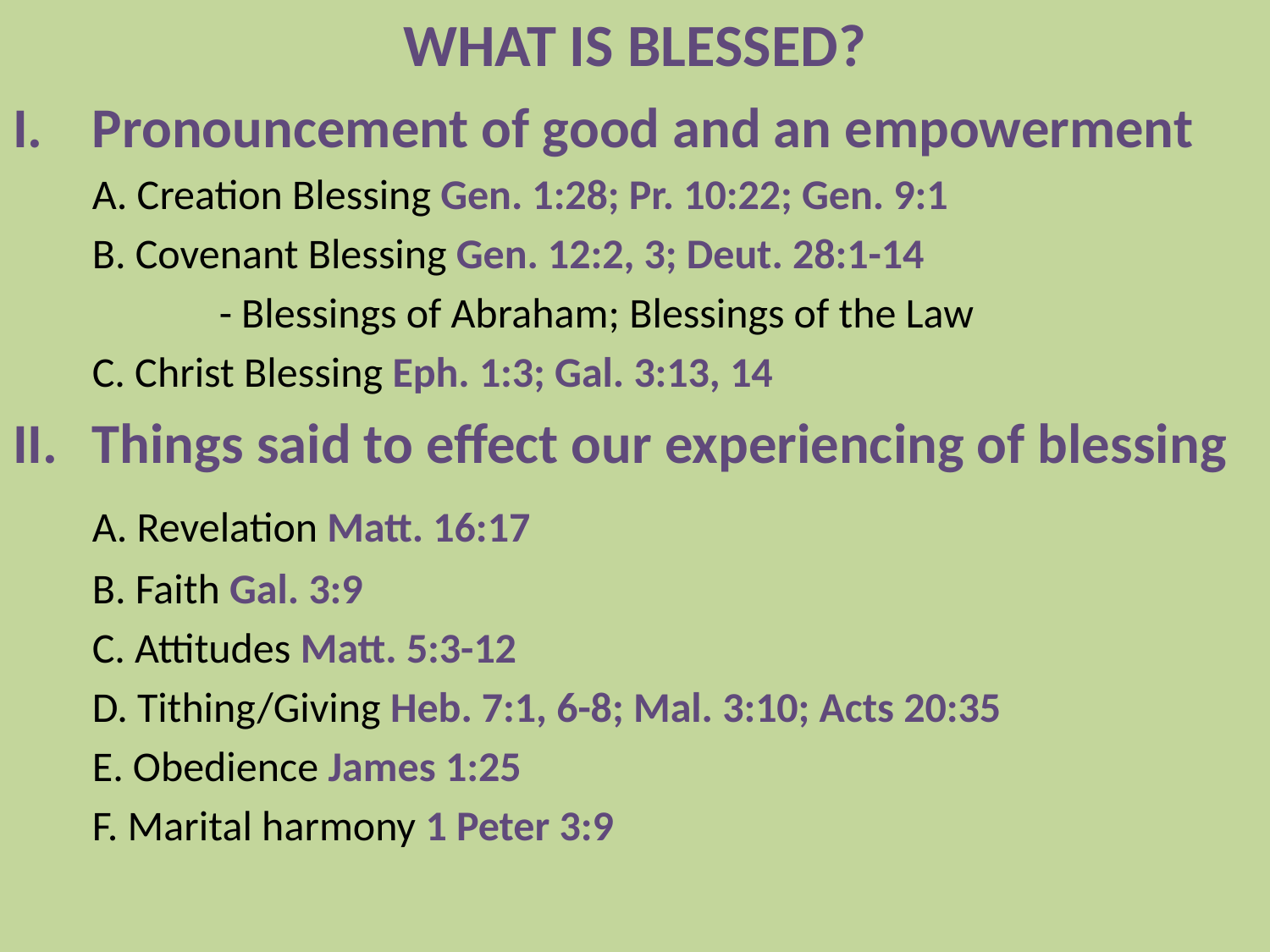

# WHAT IS BLESSED?
Pronouncement of good and an empowerment
	A. Creation Blessing Gen. 1:28; Pr. 10:22; Gen. 9:1
	B. Covenant Blessing Gen. 12:2, 3; Deut. 28:1-14
		- Blessings of Abraham; Blessings of the Law
	C. Christ Blessing Eph. 1:3; Gal. 3:13, 14
Things said to effect our experiencing of blessing
	A. Revelation Matt. 16:17
	B. Faith Gal. 3:9
	C. Attitudes Matt. 5:3-12
	D. Tithing/Giving Heb. 7:1, 6-8; Mal. 3:10; Acts 20:35
	E. Obedience James 1:25
	F. Marital harmony 1 Peter 3:9